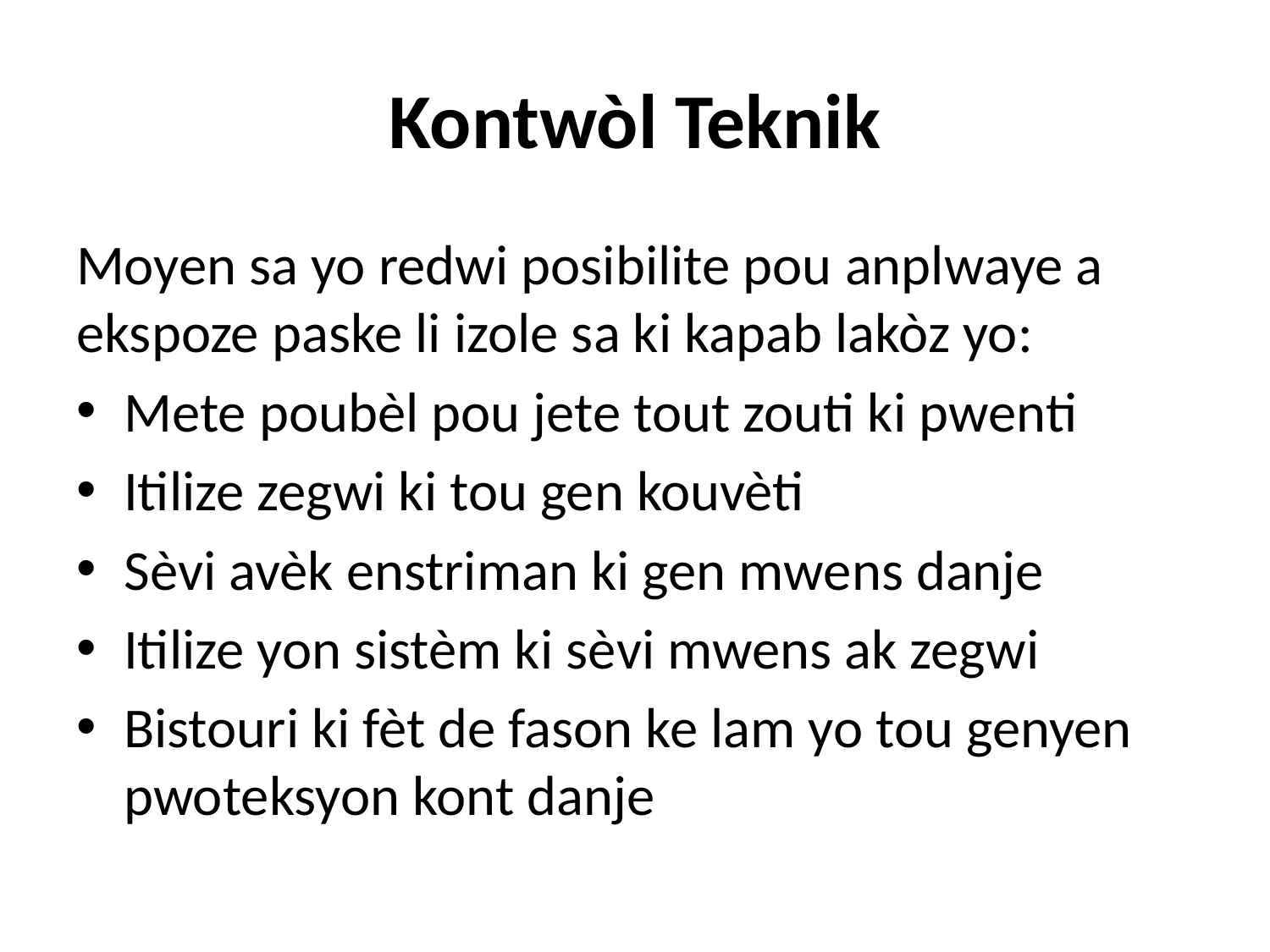

# Kontwòl Teknik
Moyen sa yo redwi posibilite pou anplwaye a ekspoze paske li izole sa ki kapab lakòz yo:
Mete poubèl pou jete tout zouti ki pwenti
Itilize zegwi ki tou gen kouvèti
Sèvi avèk enstriman ki gen mwens danje
Itilize yon sistèm ki sèvi mwens ak zegwi
Bistouri ki fèt de fason ke lam yo tou genyen pwoteksyon kont danje